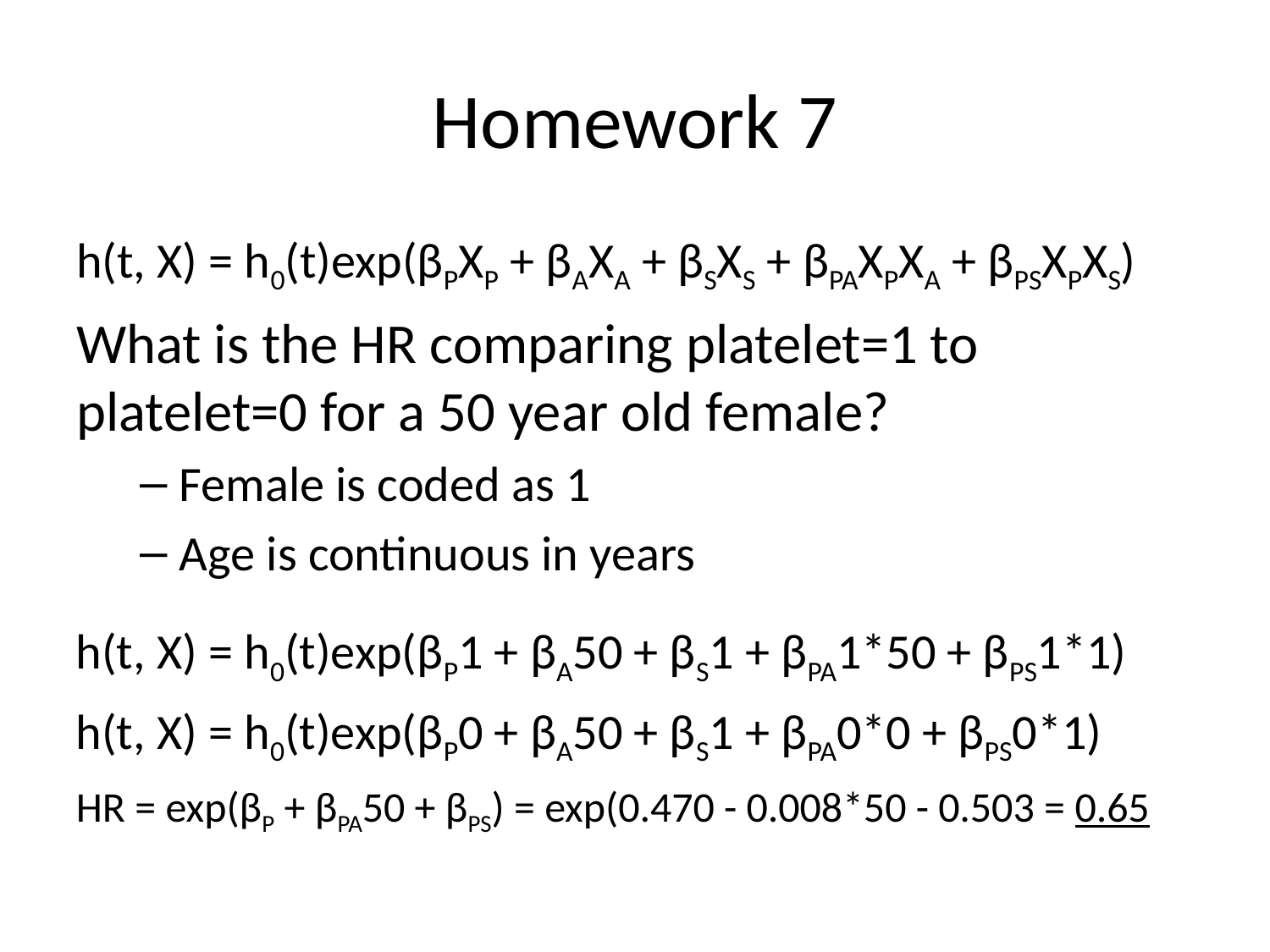

# Homework 7
h(t, X) = h0(t)exp(βPXP + βAXA + βSXS + βPAXPXA + βPSXPXS)
What is the HR comparing platelet=1 to platelet=0 for a 50 year old female?
Female is coded as 1
Age is continuous in years

h(t, X) = h0(t)exp(βP1 + βA50 + βS1 + βPA1*50 + βPS1*1)
h(t, X) = h0(t)exp(βP0 + βA50 + βS1 + βPA0*0 + βPS0*1)
HR = exp(βP + βPA50 + βPS) = exp(0.470 - 0.008*50 - 0.503 = 0.65